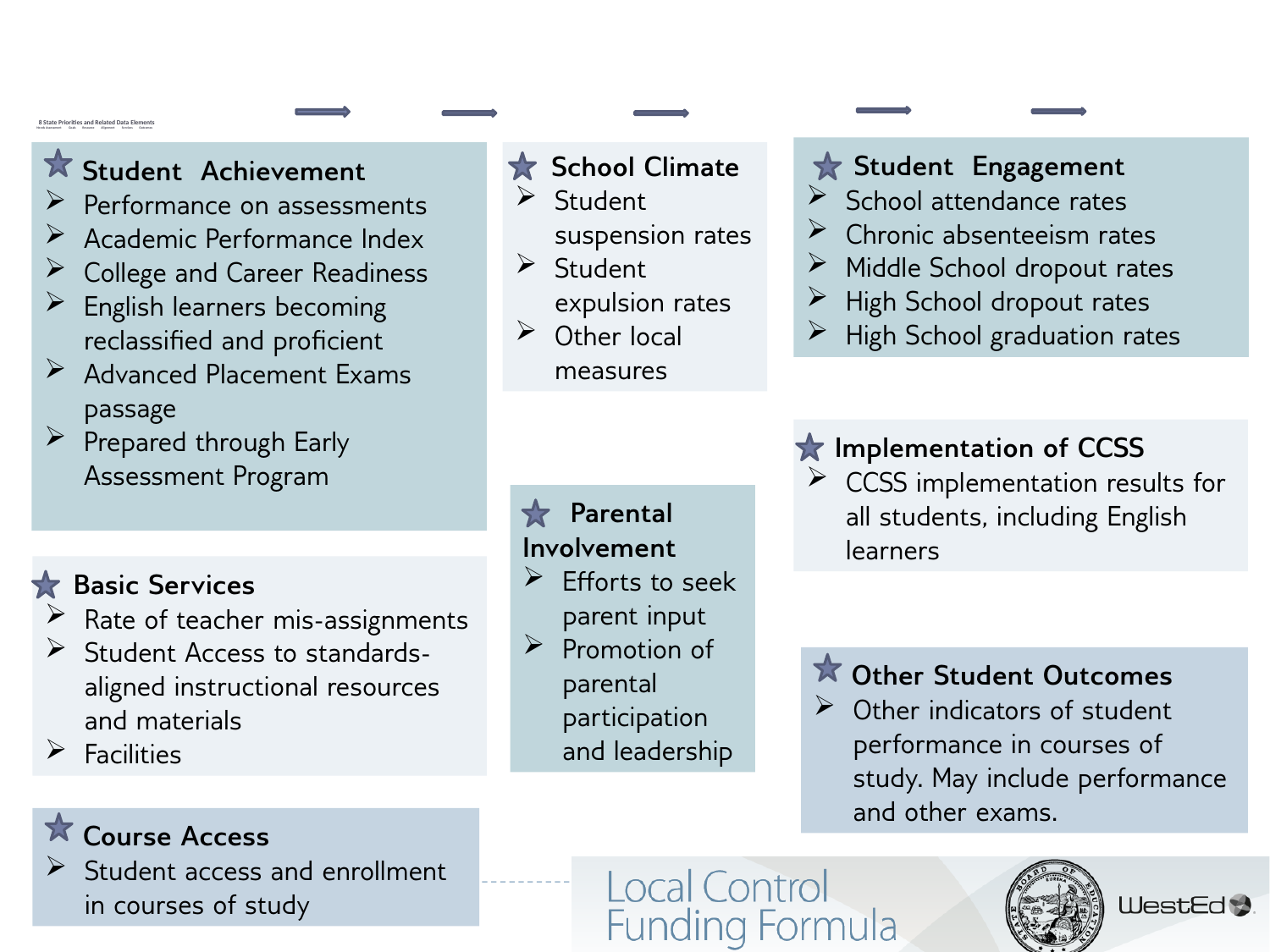

8 State Priorities and Related Data Elements
Needs Assessment           Goals          Resource          Alignment           Services          Outcomes

     Student  Engagement
School attendance rates
Chronic absenteeism rates
Middle School dropout rates
High School dropout rates
High School graduation rates
    Student  Achievement
Performance on assessments
Academic Performance Index
College and Career Readiness
English learners becoming reclassified and proficient
Advanced Placement Exams passage
Prepared through Early Assessment Program

    School Climate
Student suspension rates
Student expulsion rates
Other local measures

   Implementation of CCSS
CCSS implementation results for all students, including English learners

     Parental  Involvement
Efforts to seek parent input
Promotion of parental participation and leadership

   Basic Services
Rate of teacher mis-assignments
Student Access to standards-aligned instructional resources and materials
Facilities

    Other Student Outcomes
Other indicators of student performance in courses of study. May include performance and other exams.

    Course Access
Student access and enrollment in courses of study